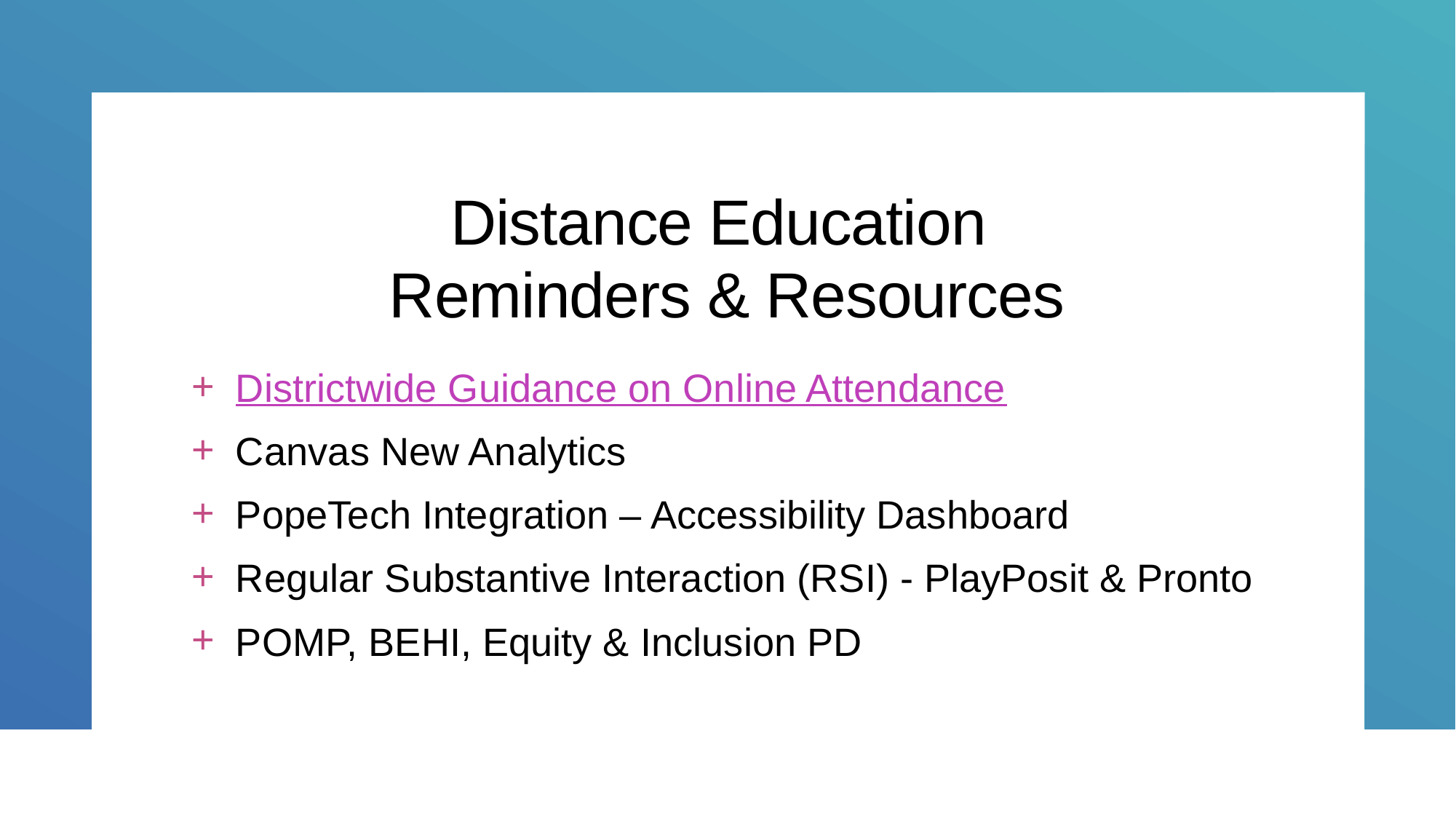

# Distance Education Reminders & Resources
Districtwide Guidance on Online Attendance
Canvas New Analytics
PopeTech Integration – Accessibility Dashboard
Regular Substantive Interaction (RSI) - PlayPosit & Pronto
POMP, BEHI, Equity & Inclusion PD